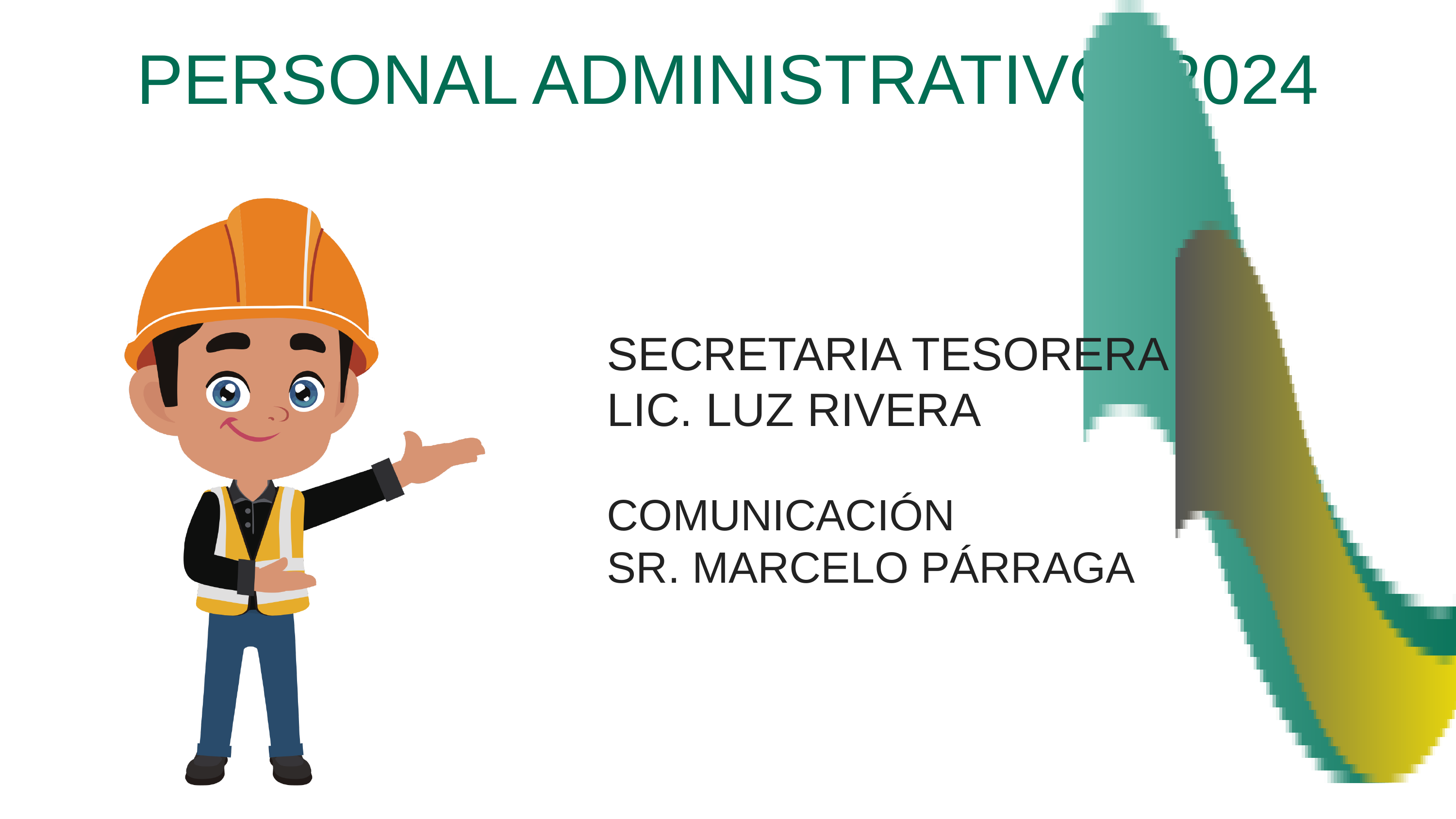

PERSONAL ADMINISTRATIVO  2024

SECRETARIA TESORERA
LIC. LUZ RIVERA

COMUNICACIÓN
SR. MARCELO PÁRRAGA